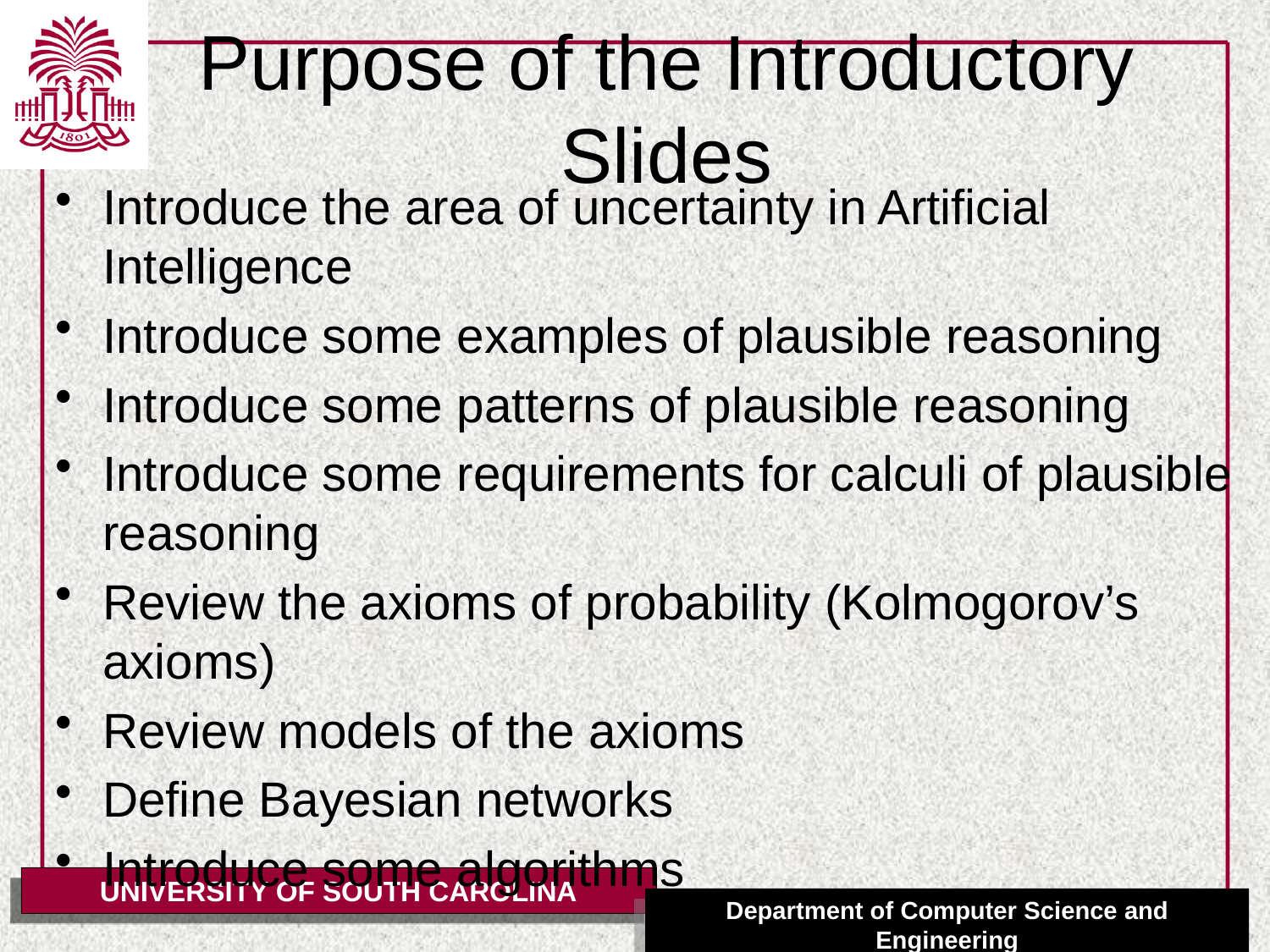

# Purpose of the Introductory Slides
Introduce the area of uncertainty in Artificial Intelligence
Introduce some examples of plausible reasoning
Introduce some patterns of plausible reasoning
Introduce some requirements for calculi of plausible reasoning
Review the axioms of probability (Kolmogorov’s axioms)
Review models of the axioms
Define Bayesian networks
Introduce some algorithms